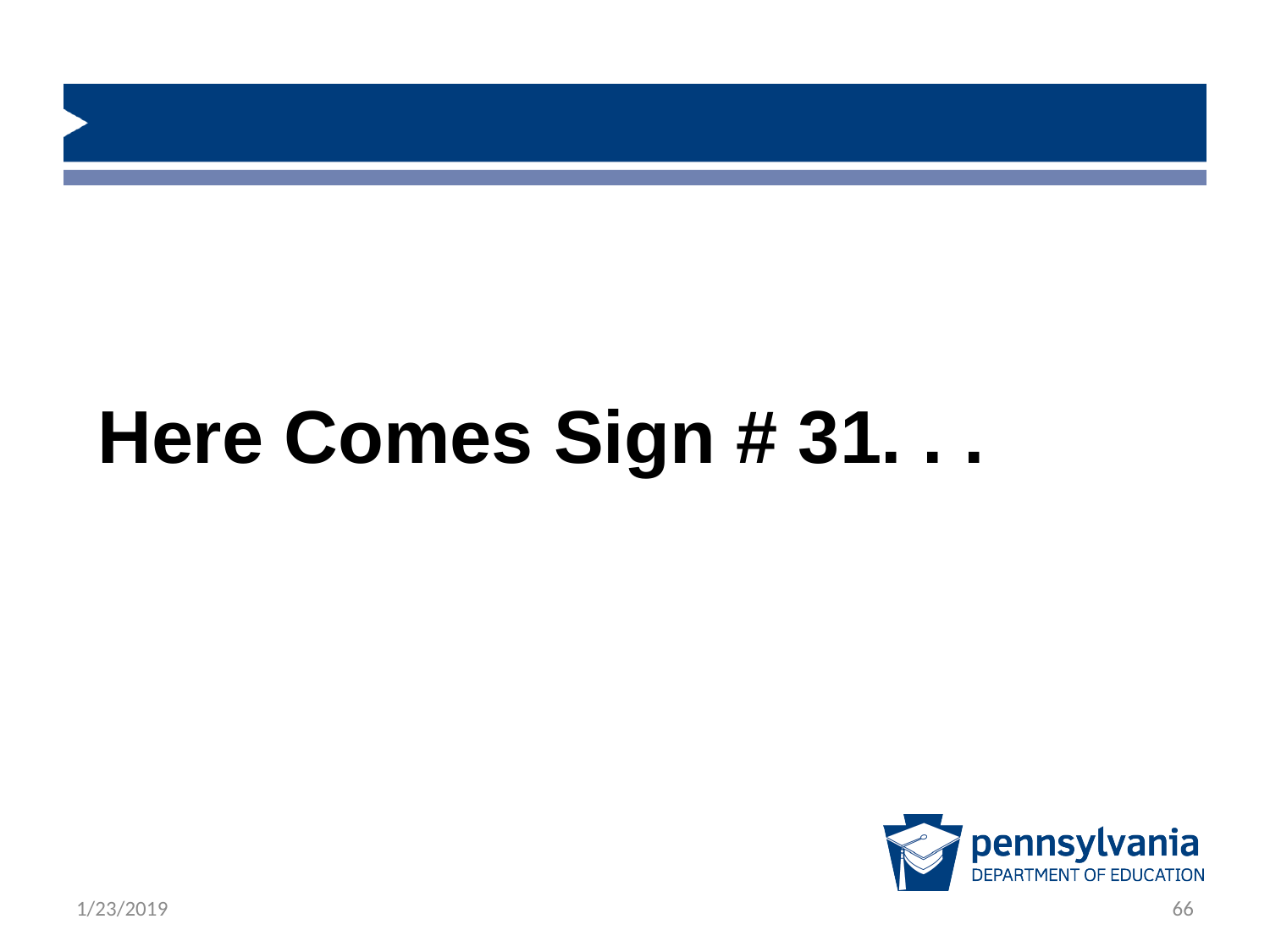

Here Comes Sign # 31. . .
1/23/2019
66